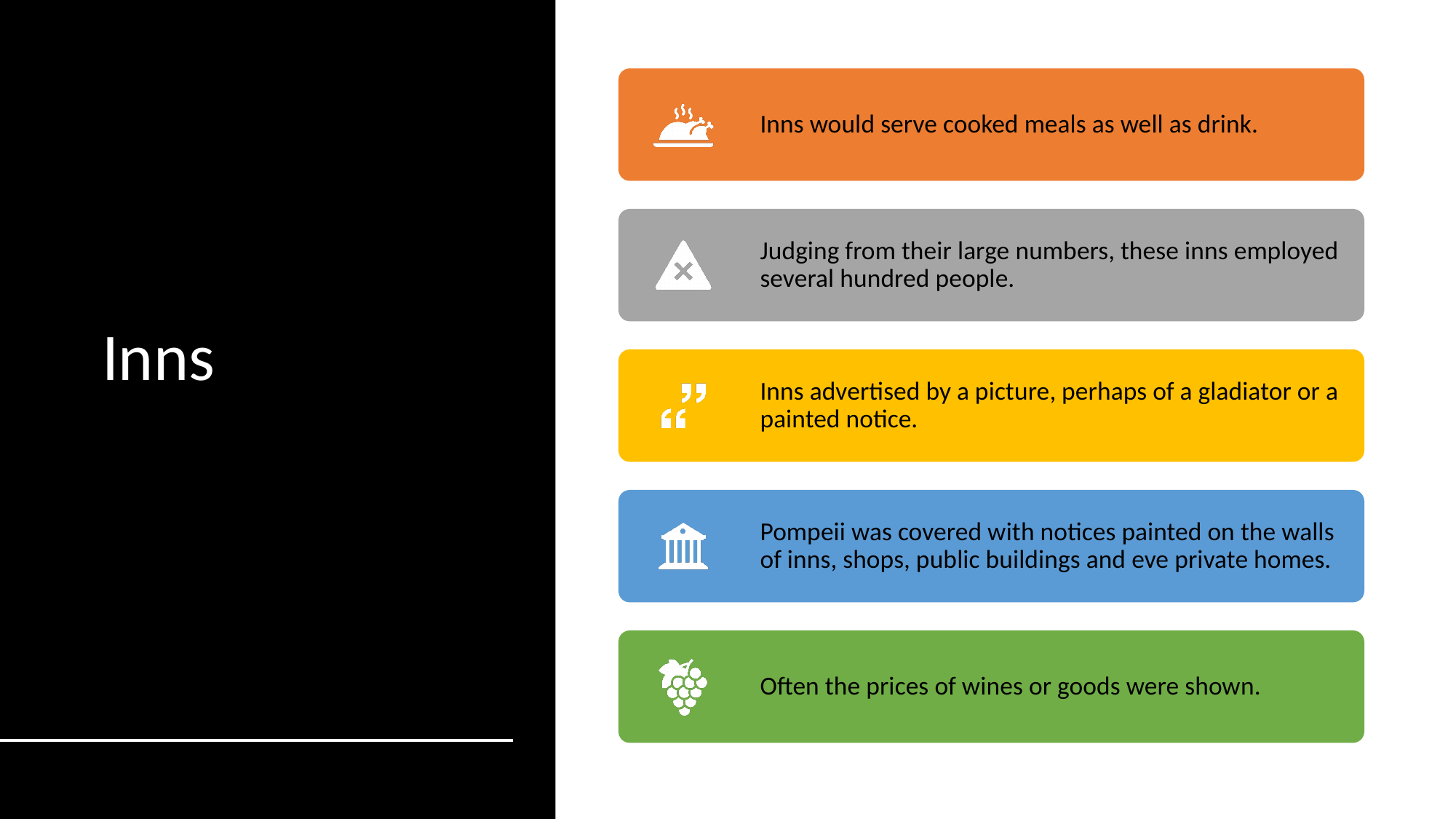

# Inns
Inns would serve cooked meals as well as drink.
Judging from their large numbers, these inns employed several hundred people.
Inns advertised by a picture, perhaps of a gladiator or a painted notice.
Pompeii was covered with notices painted on the walls of inns, shops, public buildings and eve private homes.
Often the prices of wines or goods were shown.